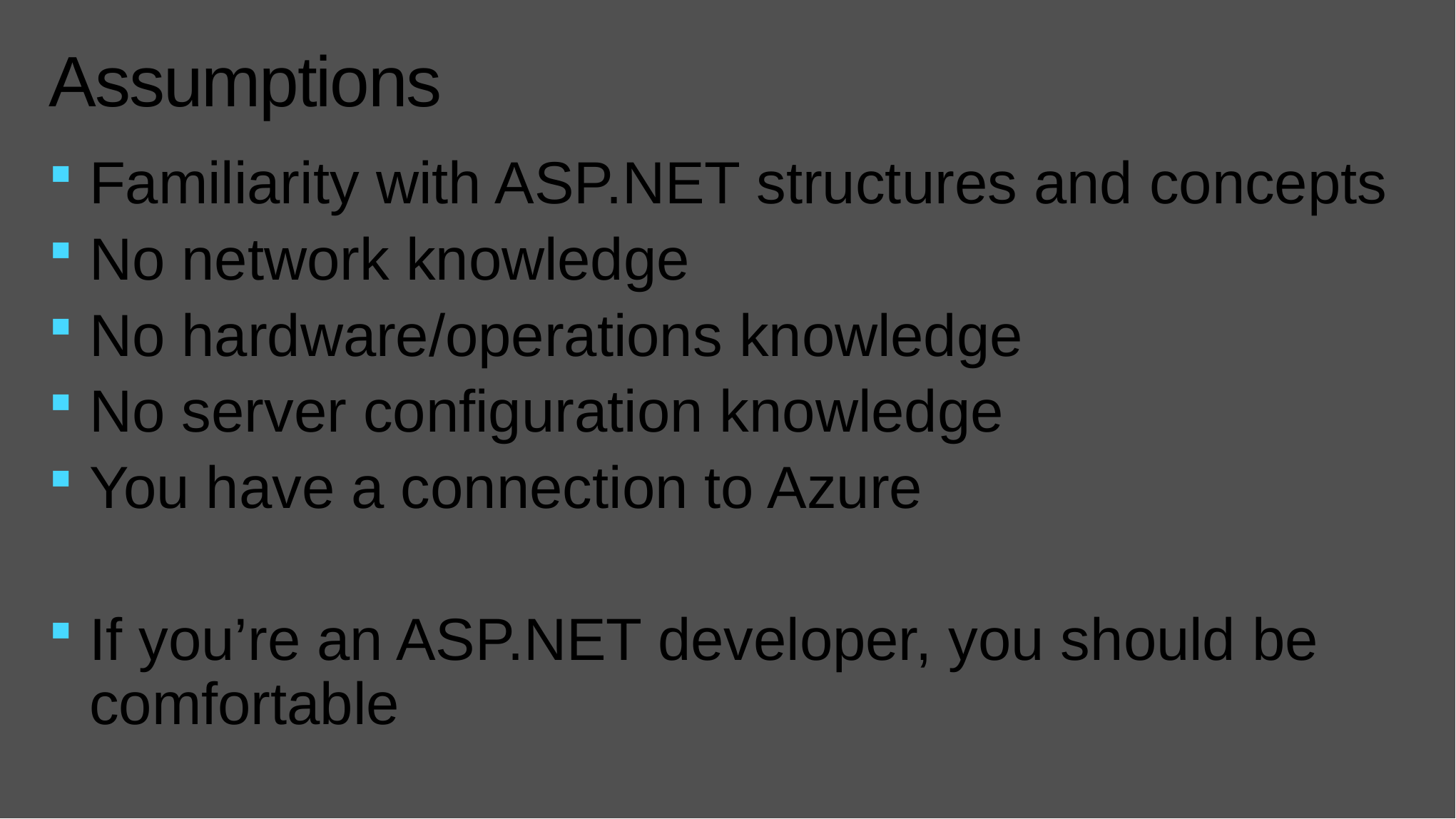

# Assumptions
Familiarity with ASP.NET structures and concepts
No network knowledge
No hardware/operations knowledge
No server configuration knowledge
You have a connection to Azure

If you’re an ASP.NET developer, you should be comfortable